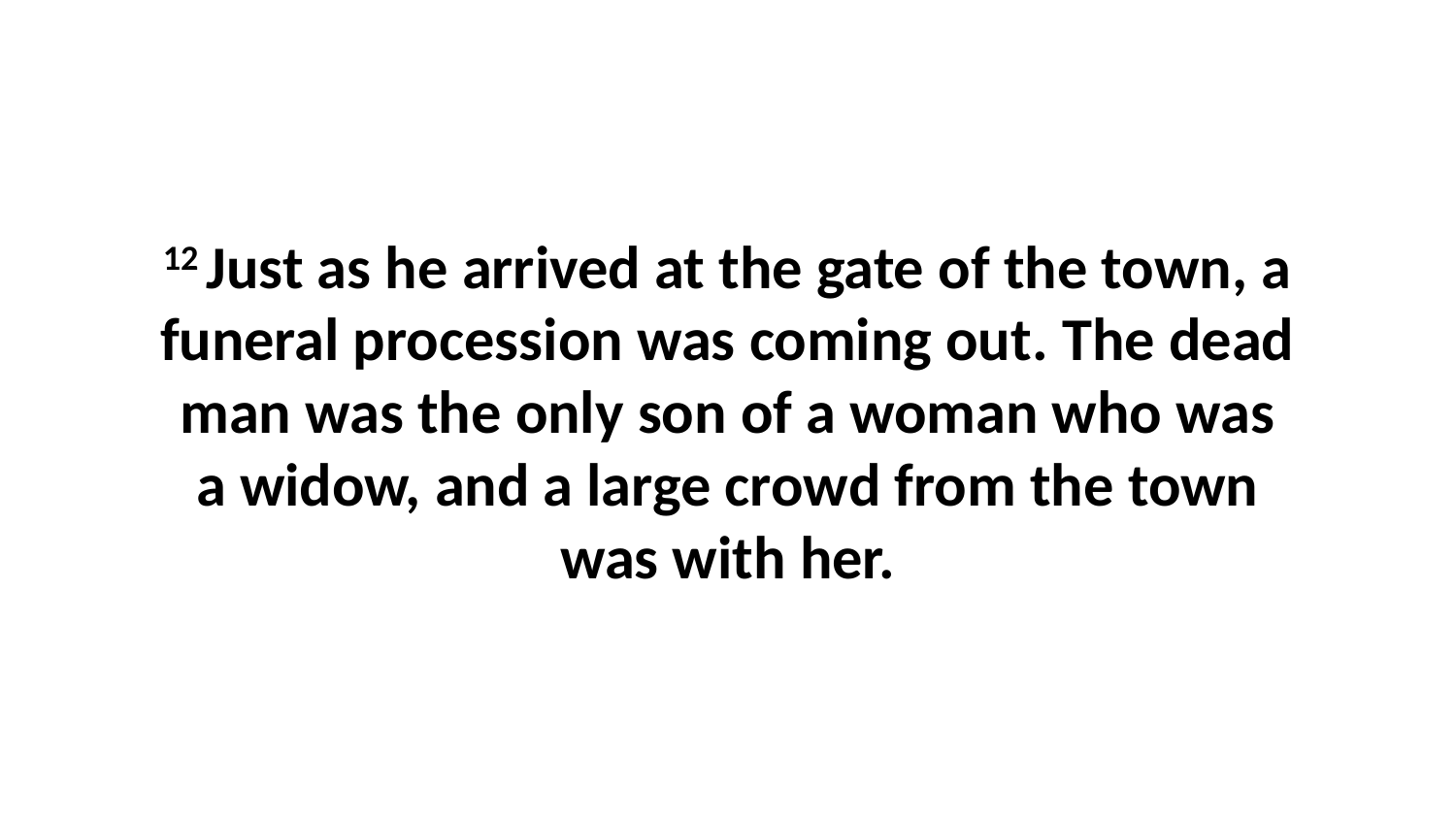

12 Just as he arrived at the gate of the town, a funeral procession was coming out. The dead man was the only son of a woman who was a widow, and a large crowd from the town was with her.